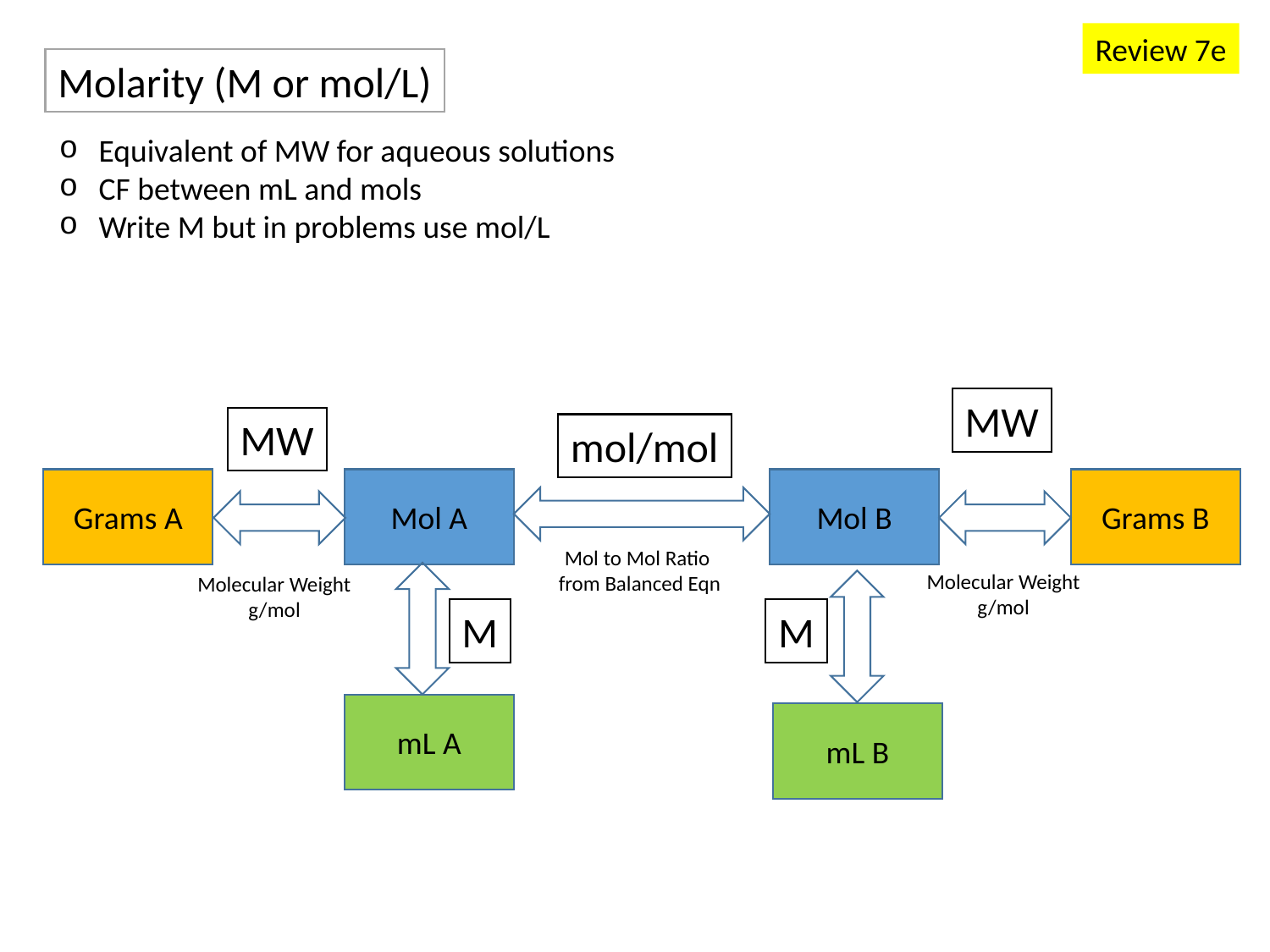

Review 7e
Molarity (M or mol/L)
Equivalent of MW for aqueous solutions
CF between mL and mols
Write M but in problems use mol/L
MW
MW
mol/mol
Grams A
Mol A
Mol B
Grams B

Mol to Mol Ratio
from Balanced Eqn
Molecular Weight
g/mol
Molecular Weight
g/mol
M
M

mL A
mL B